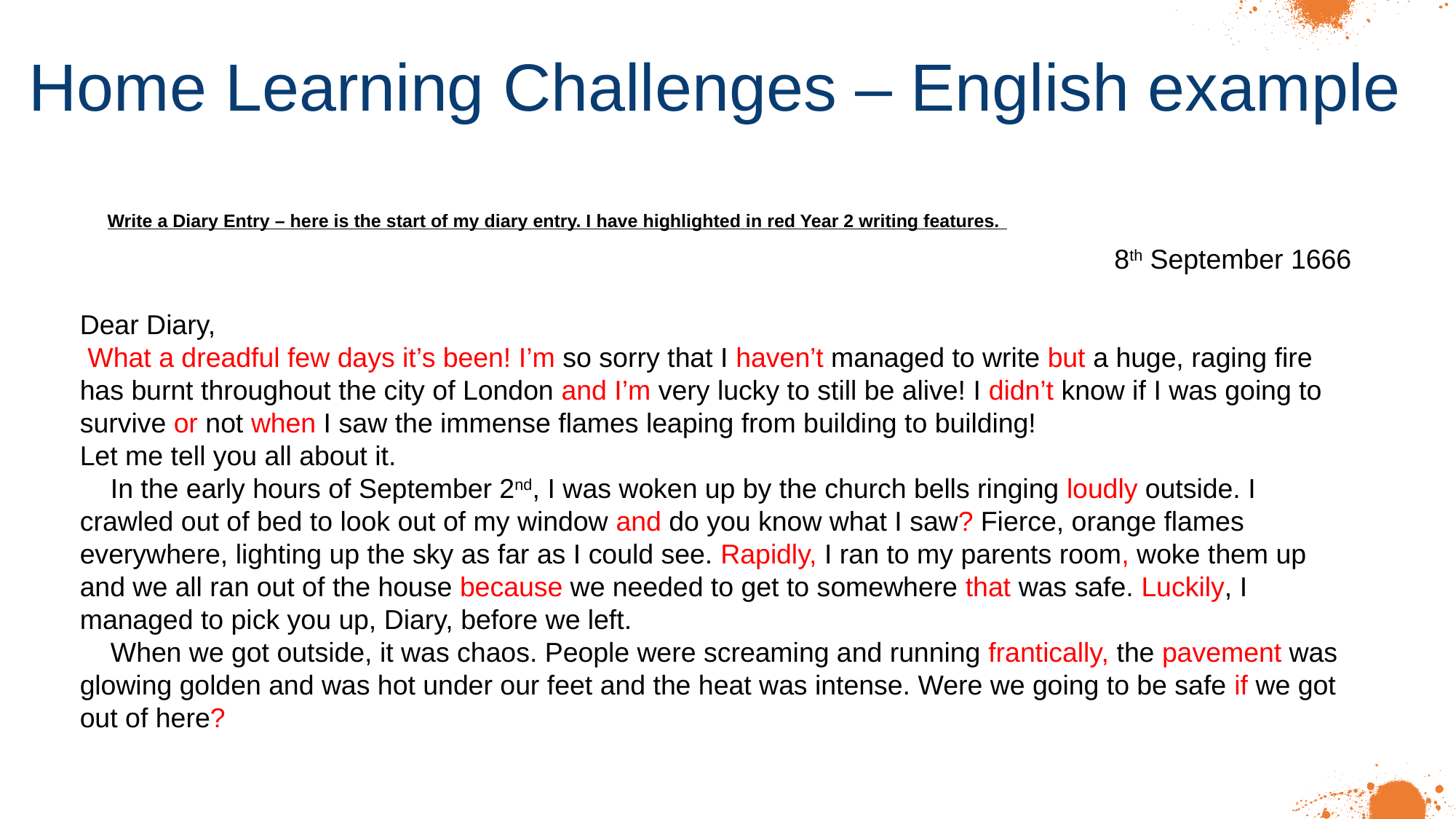

Home Learning Challenges – English example
Write a Diary Entry – here is the start of my diary entry. I have highlighted in red Year 2 writing features.
8th September 1666

Dear Diary,
 What a dreadful few days it’s been! I’m so sorry that I haven’t managed to write but a huge, raging fire has burnt throughout the city of London and I’m very lucky to still be alive! I didn’t know if I was going to survive or not when I saw the immense flames leaping from building to building!
Let me tell you all about it.
    In the early hours of September 2nd, I was woken up by the church bells ringing loudly outside. I crawled out of bed to look out of my window and do you know what I saw? Fierce, orange flames everywhere, lighting up the sky as far as I could see. Rapidly, I ran to my parents room, woke them up and we all ran out of the house because we needed to get to somewhere that was safe. Luckily, I managed to pick you up, Diary, before we left.
    When we got outside, it was chaos. People were screaming and running frantically, the pavement was glowing golden and was hot under our feet and the heat was intense. Were we going to be safe if we got out of here?